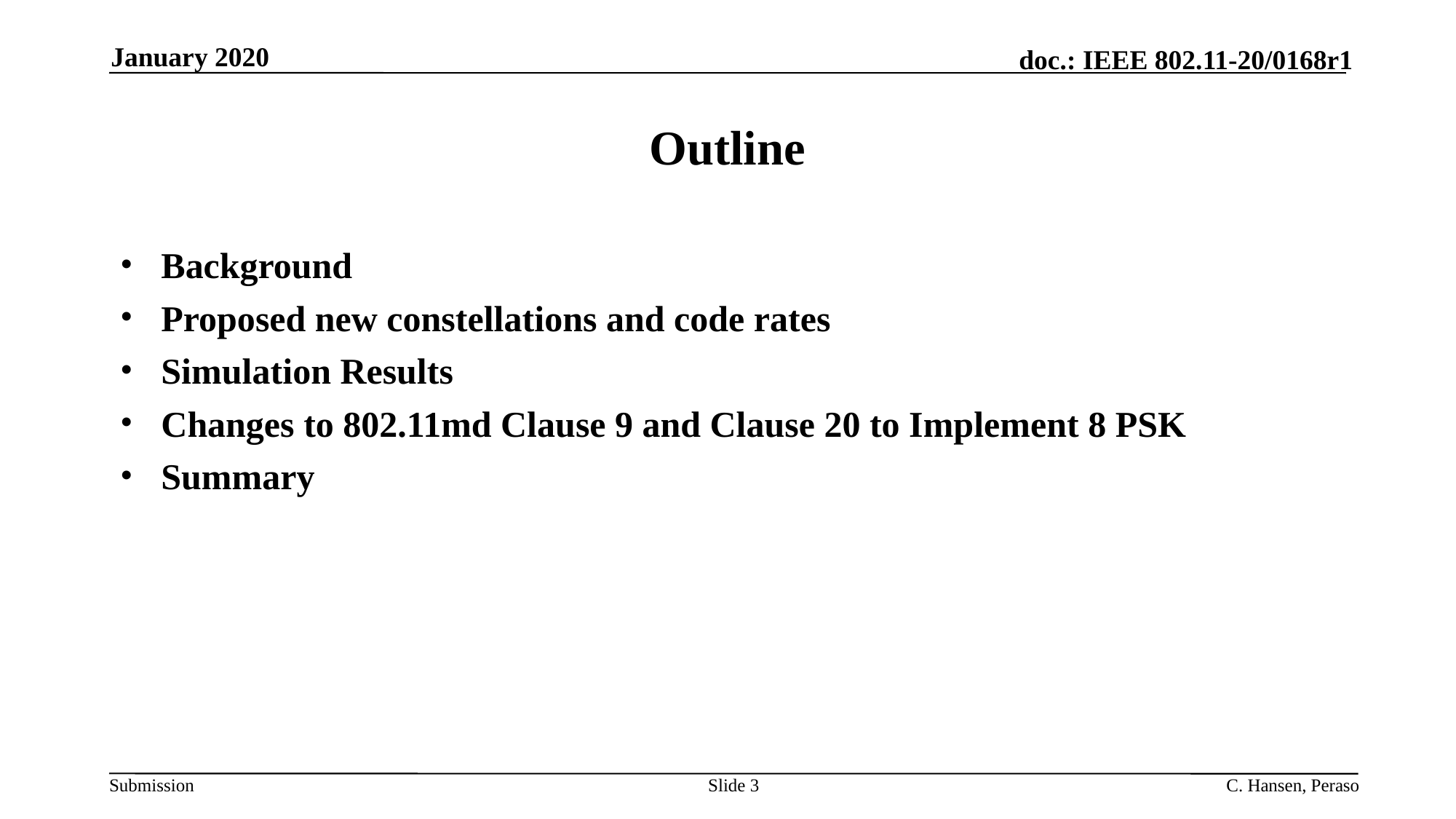

January 2020
# Outline
Background
Proposed new constellations and code rates
Simulation Results
Changes to 802.11md Clause 9 and Clause 20 to Implement 8 PSK
Summary

Slide 3
C. Hansen, Peraso